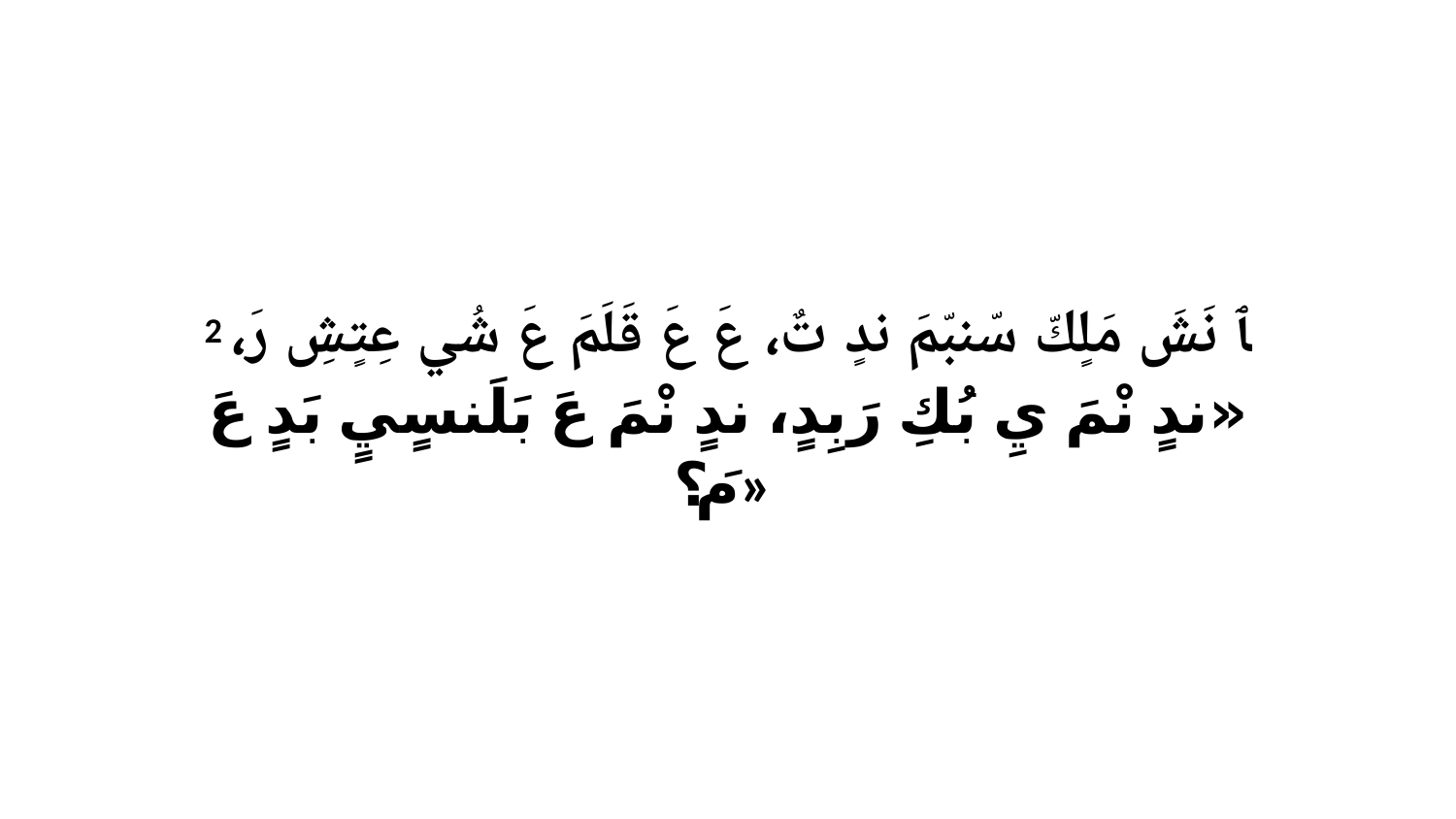

2 ﭑ نَشَ مَلٍكّ سّنبّمَ ندٍ تٌ، عَ عَ قَلَمَ عَ شُي عِتٍشِ رَ، «ندٍ نْمَ يِ بُكِ رَبِدٍ، ندٍ نْمَ عَ بَلَنسٍيٍ بَدٍ عَ مَ؟»